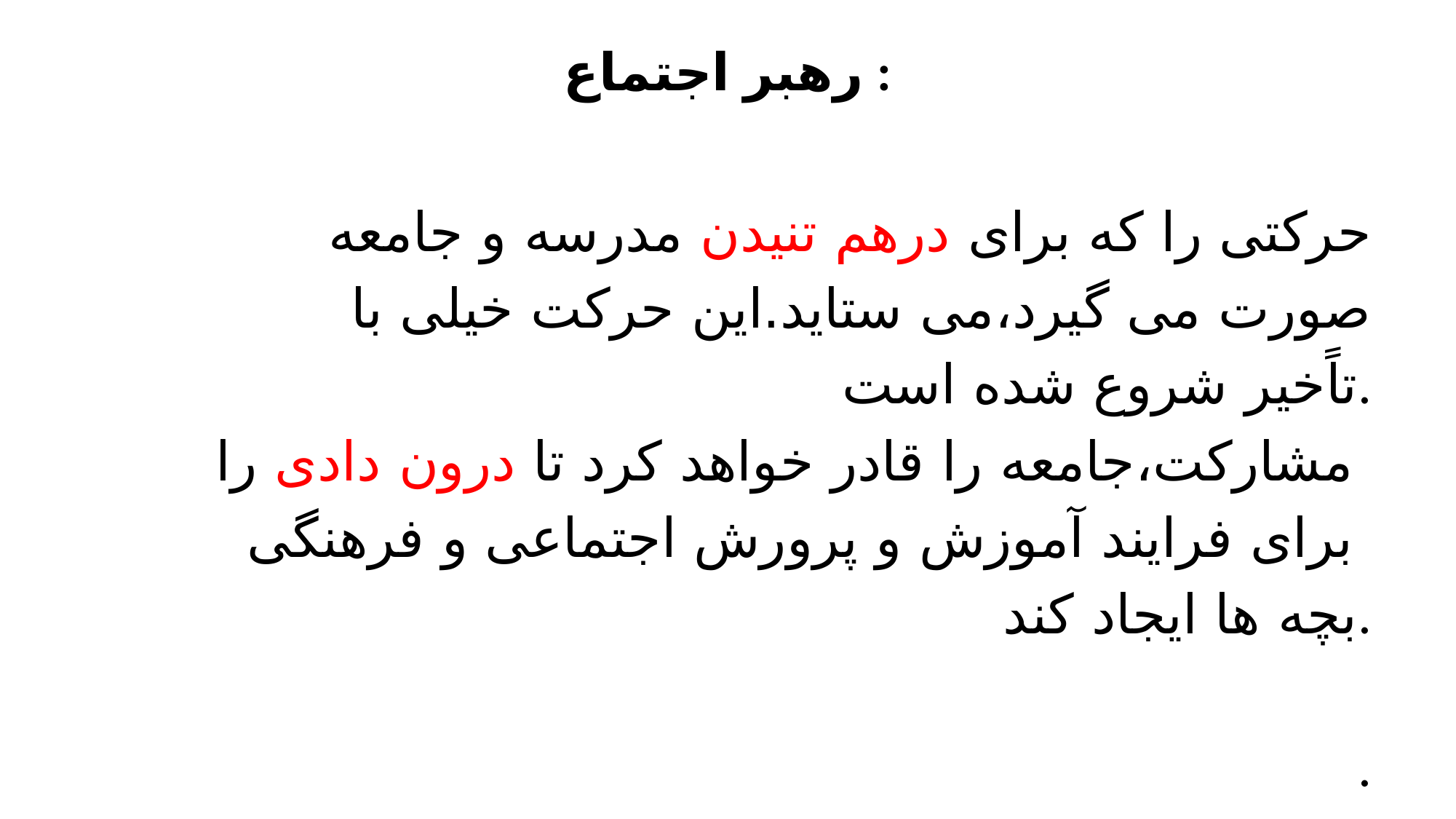

# رهبر اجتماع :
حرکتی را که برای درهم تنیدن مدرسه و جامعه
 صورت می گیرد،می ستاید.این حرکت خیلی با
 تاًخیر شروع شده است.
مشارکت،جامعه را قادر خواهد کرد تا درون دادی را
برای فرایند آموزش و پرورش اجتماعی و فرهنگی
بچه ها ایجاد کند.

.